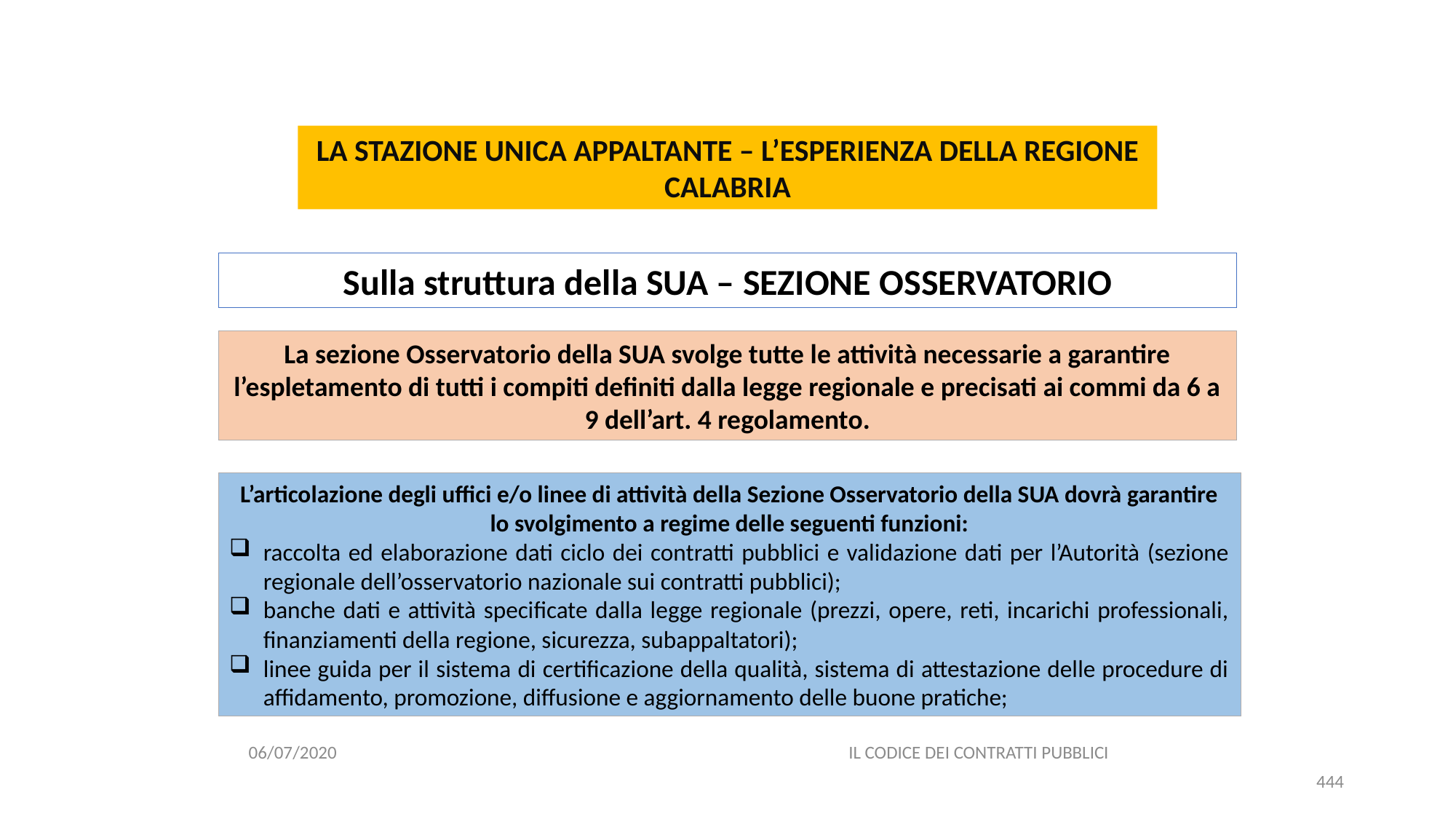

#
LA STAZIONE UNICA APPALTANTE – L’ESPERIENZA DELLA REGIONE CALABRIA
Sulla struttura della SUA – SEZIONE OSSERVATORIO
La sezione Osservatorio della SUA svolge tutte le attività necessarie a garantire l’espletamento di tutti i compiti definiti dalla legge regionale e precisati ai commi da 6 a 9 dell’art. 4 regolamento.
L’articolazione degli uffici e/o linee di attività della Sezione Osservatorio della SUA dovrà garantire lo svolgimento a regime delle seguenti funzioni:
raccolta ed elaborazione dati ciclo dei contratti pubblici e validazione dati per l’Autorità (sezione regionale dell’osservatorio nazionale sui contratti pubblici);
banche dati e attività specificate dalla legge regionale (prezzi, opere, reti, incarichi professionali, finanziamenti della regione, sicurezza, subappaltatori);
linee guida per il sistema di certificazione della qualità, sistema di attestazione delle procedure di affidamento, promozione, diffusione e aggiornamento delle buone pratiche;

06/07/2020
IL CODICE DEI CONTRATTI PUBBLICI
444